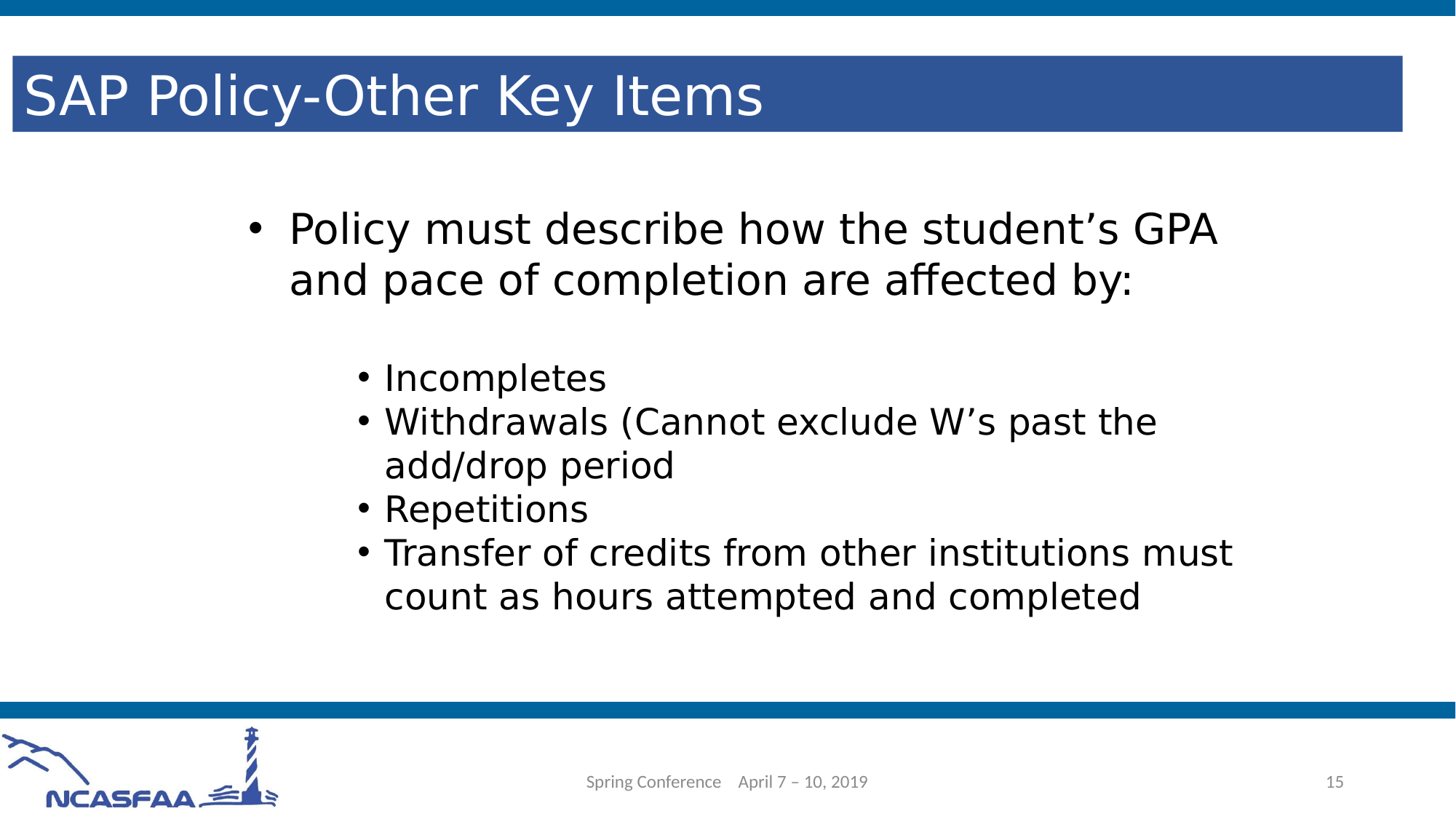

SAP Policy-Other Key Items
Policy must describe how the student’s GPA and pace of completion are affected by:

Incompletes
Withdrawals (Cannot exclude W’s past the add/drop period
Repetitions
Transfer of credits from other institutions must count as hours attempted and completed

Spring Conference    April 7 – 10, 2019
15